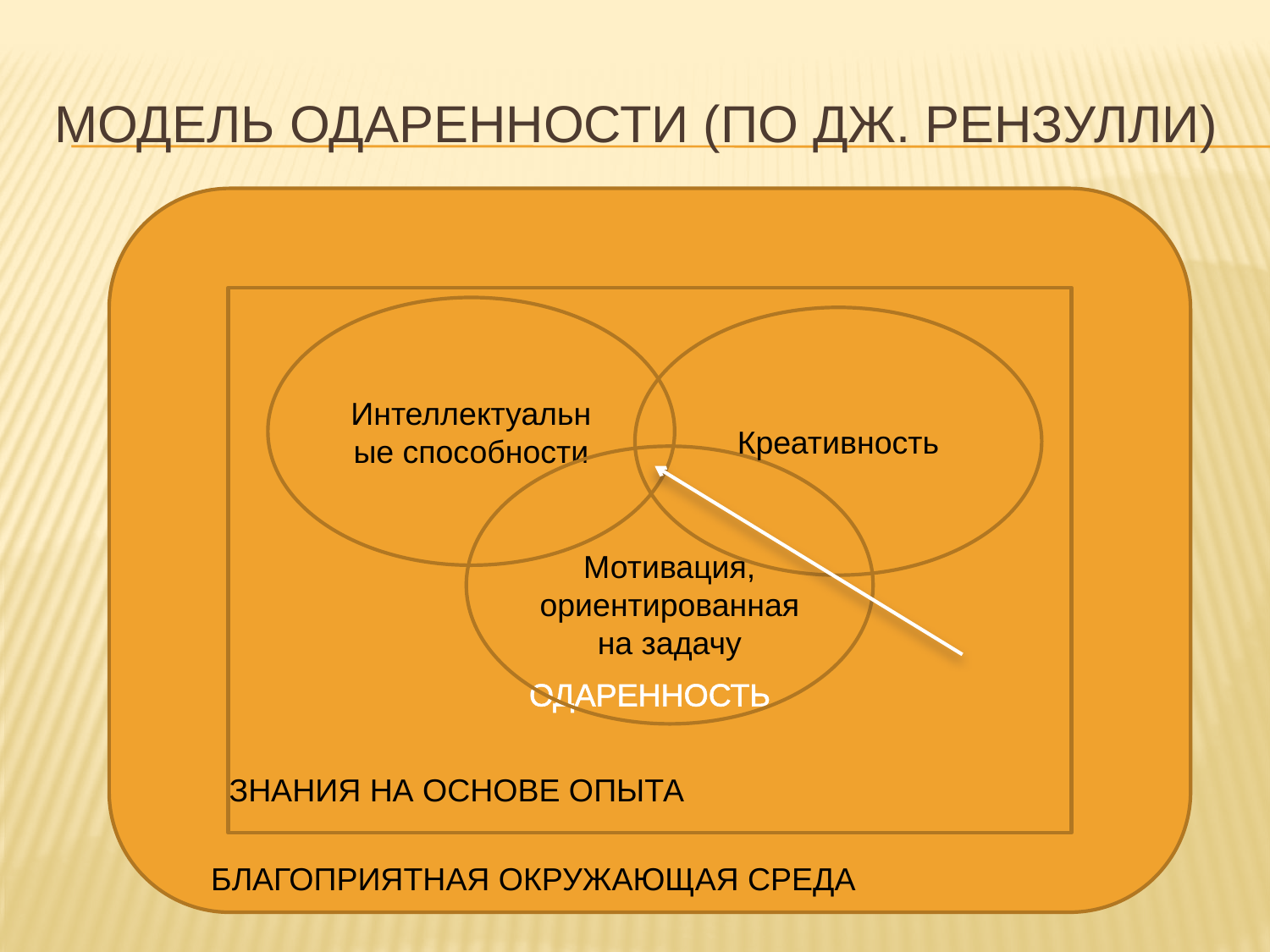

# Модель одаренности (по Дж. Рензулли)

                                                                             ОДАРЕННОСТЬ
Интеллектуальные способности
Креативность

Мотивация, ориентированная на задачу
ЗНАНИЯ НА ОСНОВЕ ОПЫТА
БЛАГОПРИЯТНАЯ ОКРУЖАЮЩАЯ СРЕДА